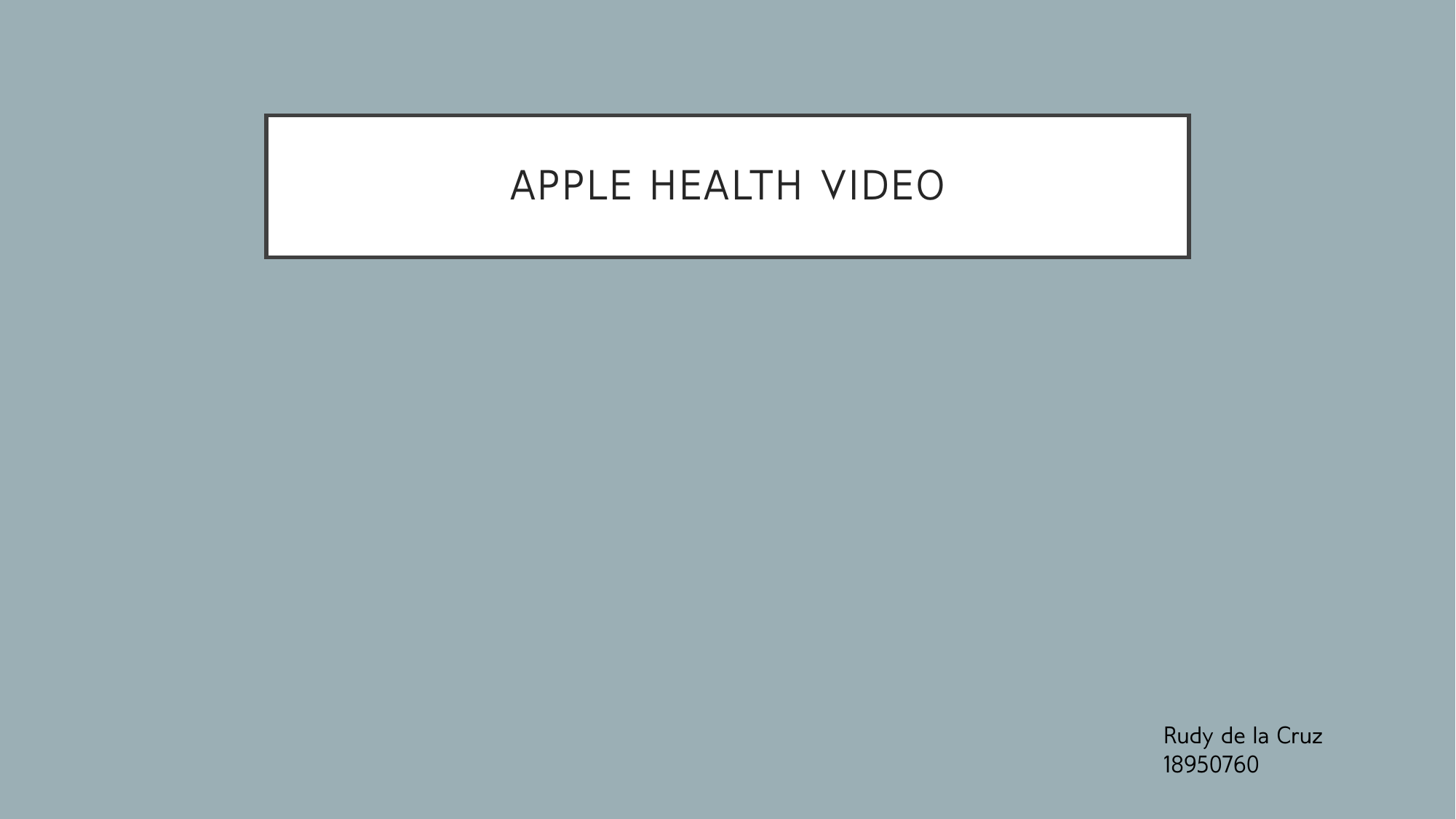

# APPLE health video

Rudy de la Cruz
18950760